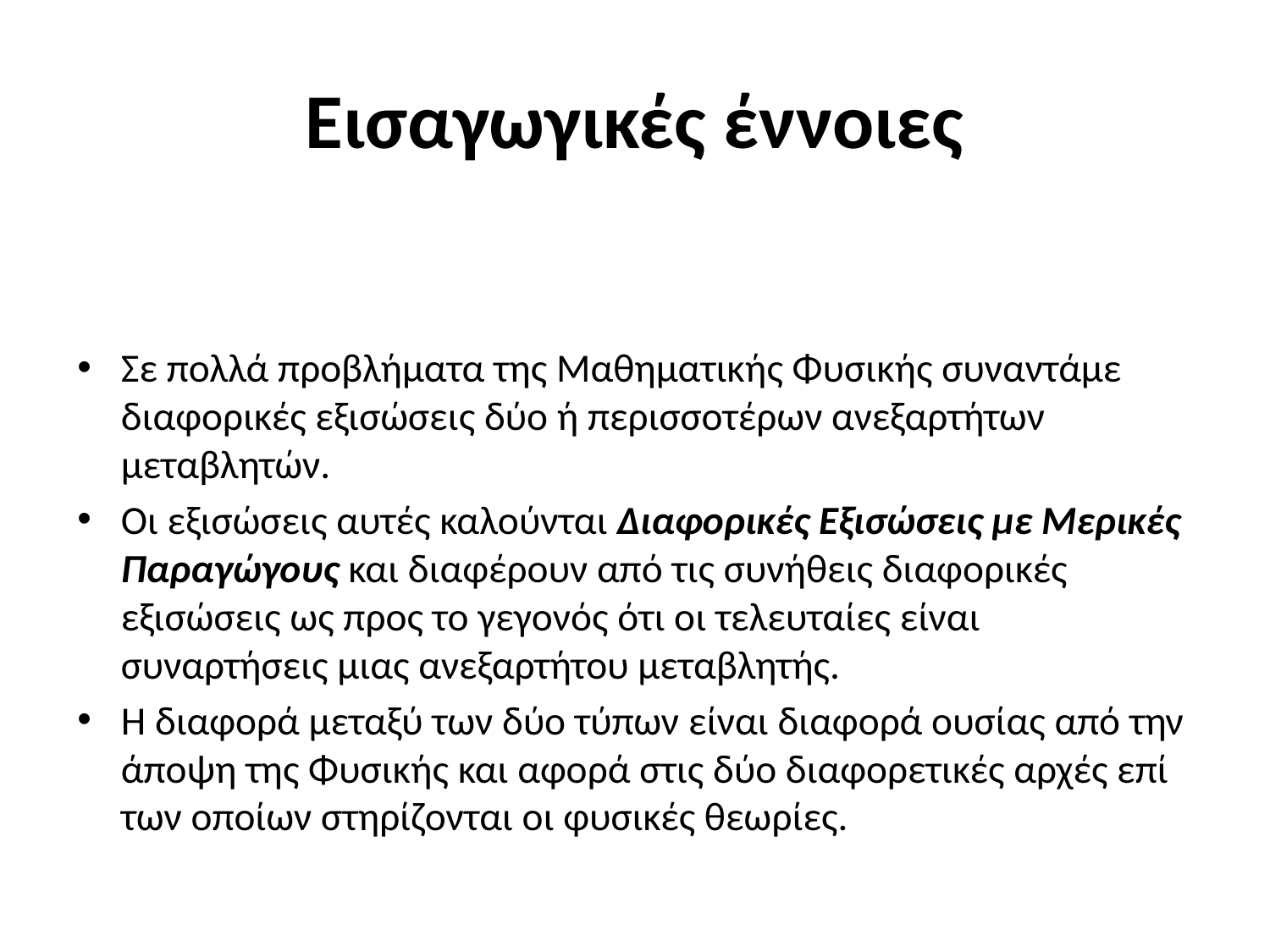

# Εισαγωγικές έννοιες

Σε πολλά προβλήματα της Μαθηματικής Φυσικής συναντάμε διαφορικές εξισώσεις δύο ή περισσοτέρων ανεξαρτήτων μεταβλητών.
Οι εξισώσεις αυτές καλούνται Διαφορικές Εξισώσεις με Μερικές Παραγώγους και διαφέρουν από τις συνήθεις διαφορικές εξισώσεις ως προς το γεγονός ότι οι τελευταίες είναι συναρτήσεις μιας ανεξαρτήτου μεταβλητής.
Η διαφορά μεταξύ των δύο τύπων είναι διαφορά ουσίας από την άποψη της Φυσικής και αφορά στις δύο διαφορετικές αρχές επί των οποίων στηρίζονται οι φυσικές θεωρίες.